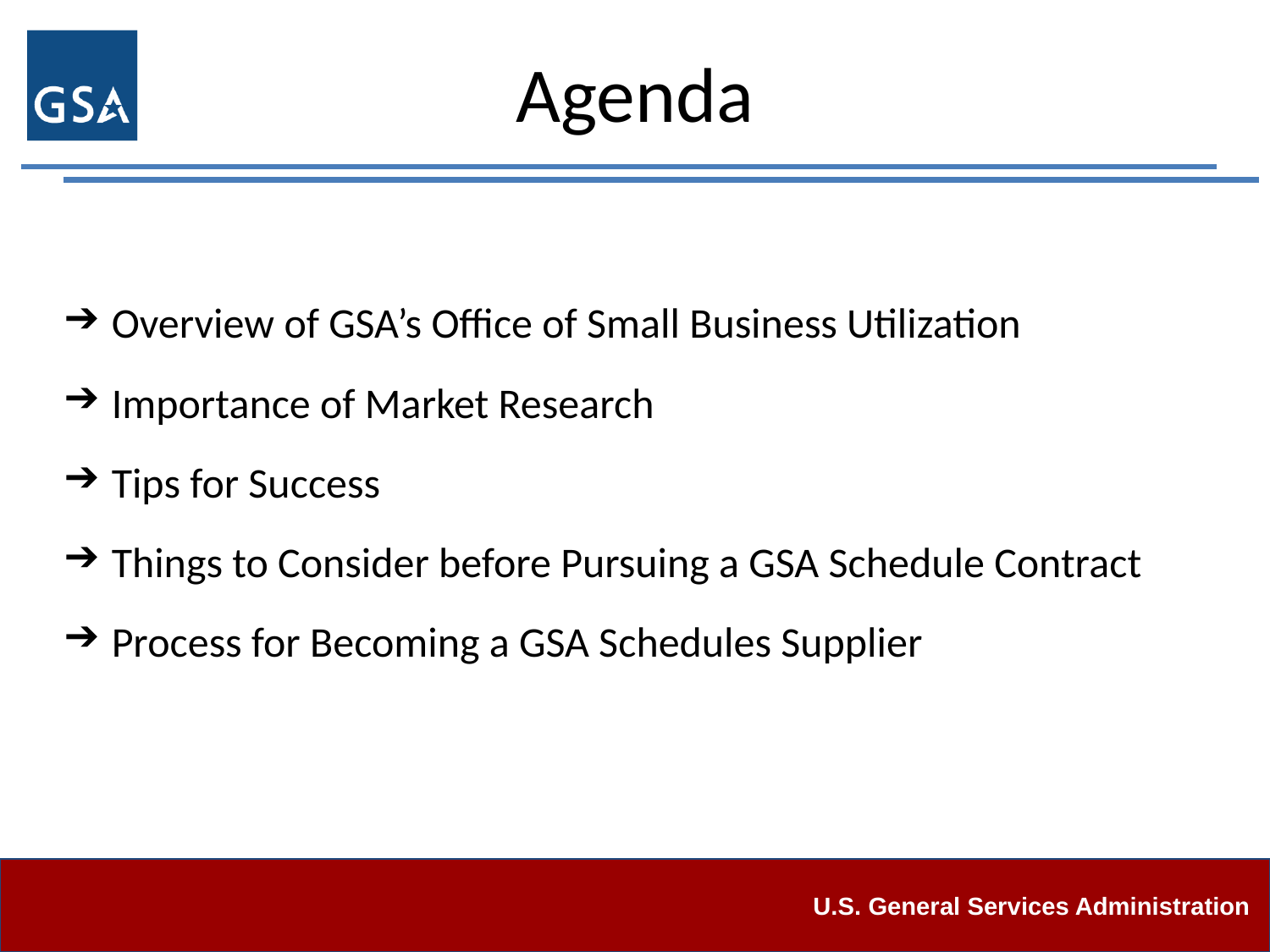

# Agenda

Overview of GSA’s Office of Small Business Utilization
Importance of Market Research
Tips for Success
Things to Consider before Pursuing a GSA Schedule Contract
Process for Becoming a GSA Schedules Supplier